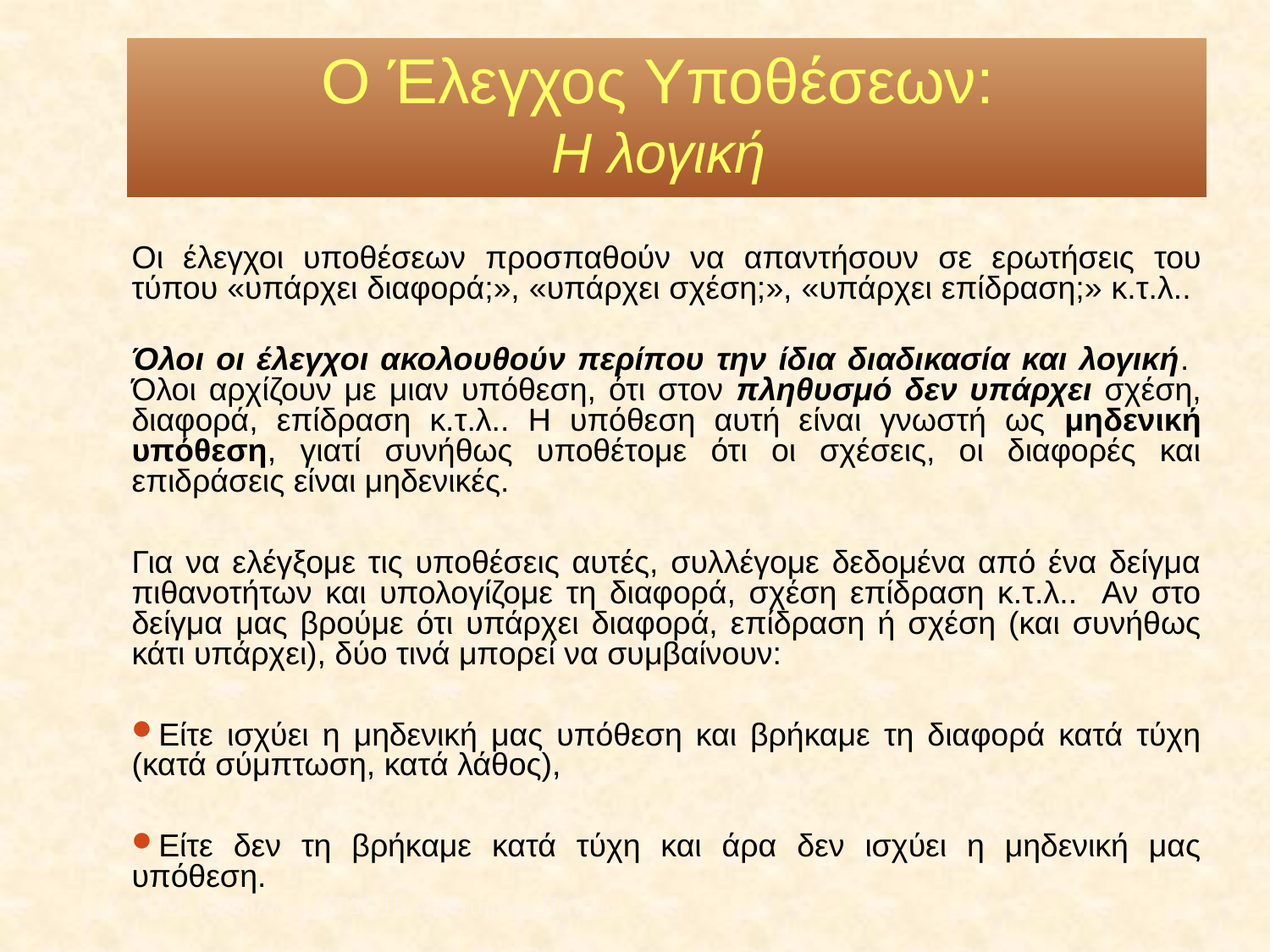

# Ο Έλεγχος Υποθέσεων: Η λογική
Oι έλεγχοι υποθέσεων προσπαθούν να απαντήσουν σε ερωτήσεις του τύπου «υπάρχει διαφορά;», «υπάρχει σχέση;», «υπάρχει επίδραση;» κ.τ.λ..
Όλοι οι έλεγχοι ακολουθούν περίπου την ίδια διαδικασία και λογική.  Όλοι αρχίζουν με μιαν υπόθεση, ότι στον πληθυσμό δεν υπάρχει σχέση, διαφορά, επίδραση κ.τ.λ.. Η υπόθεση αυτή είναι γνωστή ως μηδενική υπόθεση, γιατί συνήθως υποθέτομε ότι οι σχέσεις, οι διαφορές και επιδράσεις είναι μηδενικές.

Για να ελέγξομε τις υποθέσεις αυτές, συλλέγομε δεδομένα από ένα δείγμα πιθανοτήτων και υπολογίζομε τη διαφορά, σχέση επίδραση κ.τ.λ..  Αν στο δείγμα μας βρούμε ότι υπάρχει διαφορά, επίδραση ή σχέση (και συνήθως κάτι υπάρχει), δύο τινά μπορεί να συμβαίνουν:

Είτε ισχύει η μηδενική μας υπόθεση και βρήκαμε τη διαφορά κατά τύχη (κατά σύμπτωση, κατά λάθος),

Είτε δεν τη βρήκαμε κατά τύχη και άρα δεν ισχύει η μηδενική μας υπόθεση.
Ι. Μ. Κατσίλλης, ΠΤΔΕ Πανεπιστημίου Πατρών